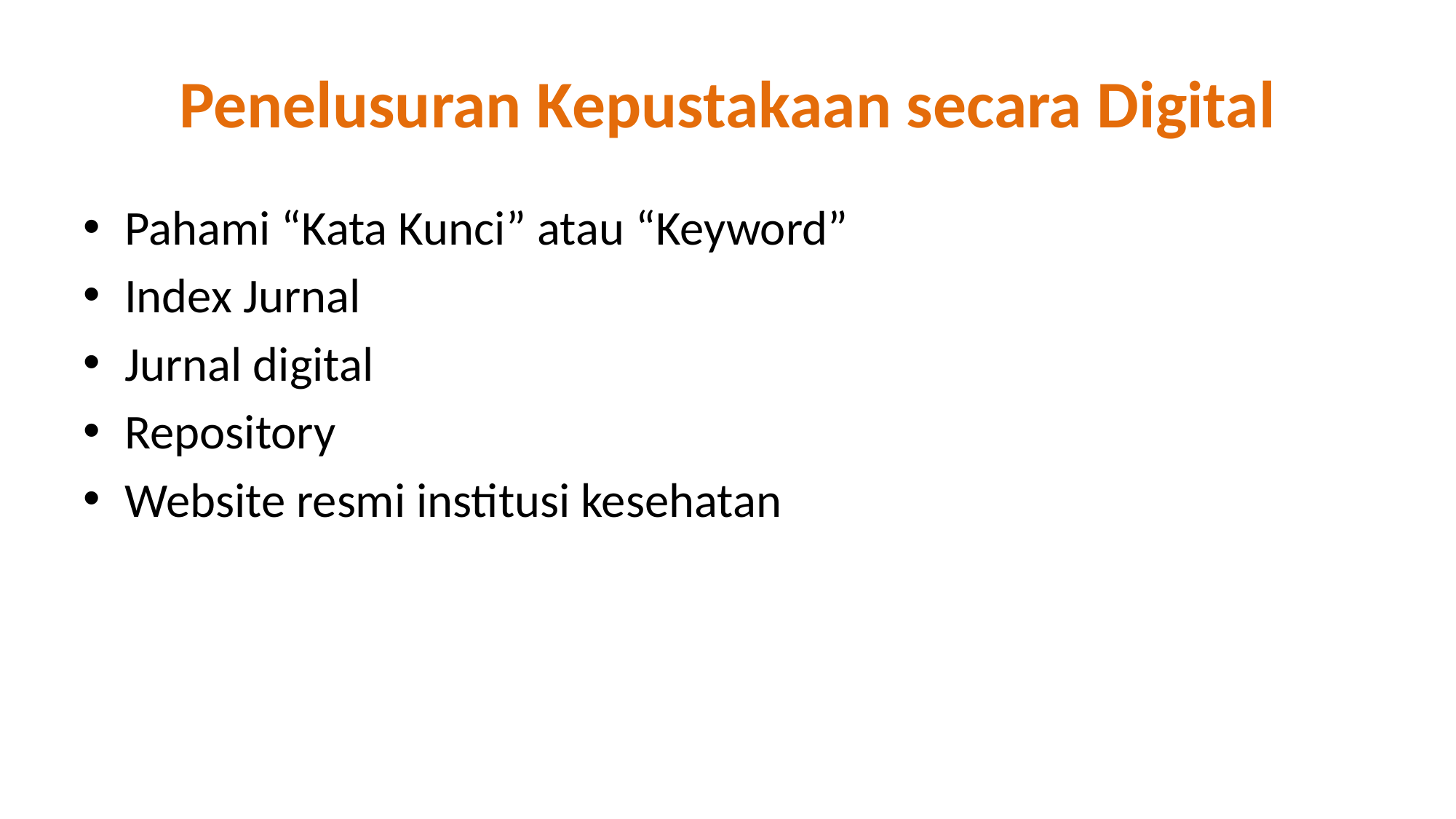

# Penelusuran Kepustakaan secara Digital
Pahami “Kata Kunci” atau “Keyword”
Index Jurnal
Jurnal digital
Repository
Website resmi institusi kesehatan